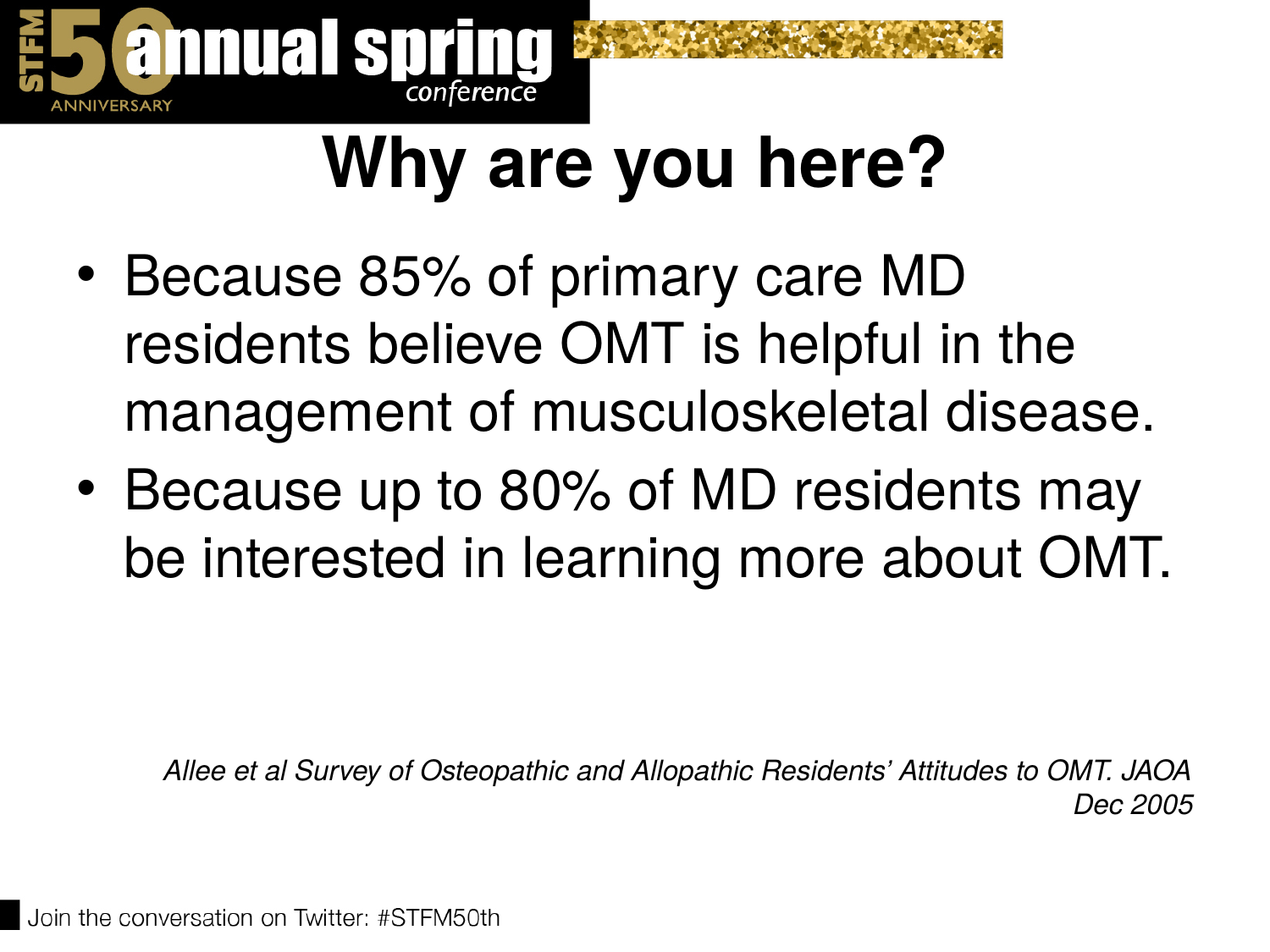

# Why are you here?
Because 85% of primary care MD residents believe OMT is helpful in the management of musculoskeletal disease.
Because up to 80% of MD residents may be interested in learning more about OMT.

Allee et al Survey of Osteopathic and Allopathic Residents’ Attitudes to OMT. JAOA Dec 2005